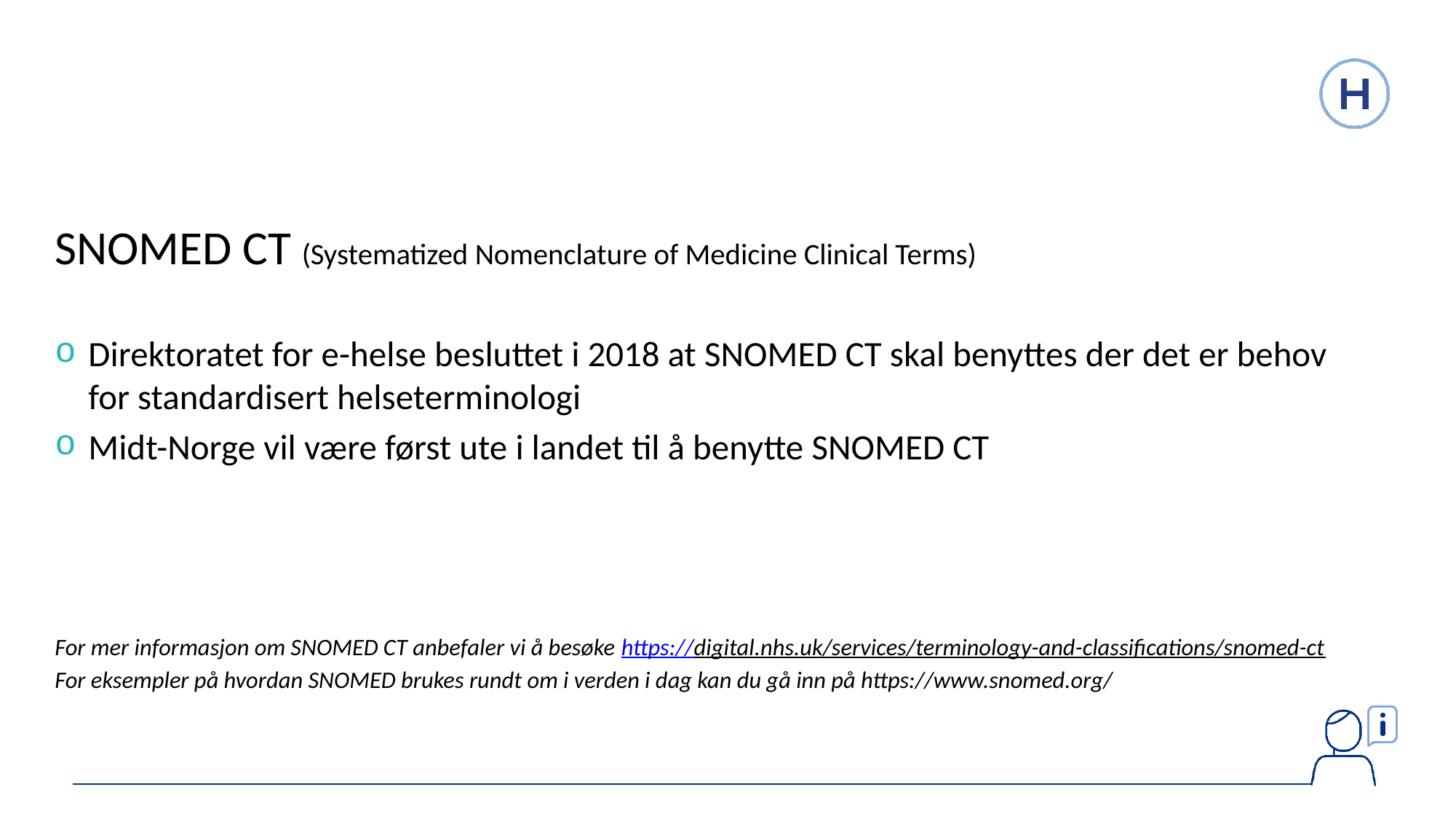

SNOMED CT (Systematized Nomenclature of Medicine Clinical Terms)

Direktoratet for e-helse besluttet i 2018 at SNOMED CT skal benyttes der det er behov for standardisert helseterminologi
Midt-Norge vil være først ute i landet til å benytte SNOMED CT

For mer informasjon om SNOMED CT anbefaler vi å besøke https://digital.nhs.uk/services/terminology-and-classifications/snomed-ct
For eksempler på hvordan SNOMED brukes rundt om i verden i dag kan du gå inn på https://www.snomed.org/